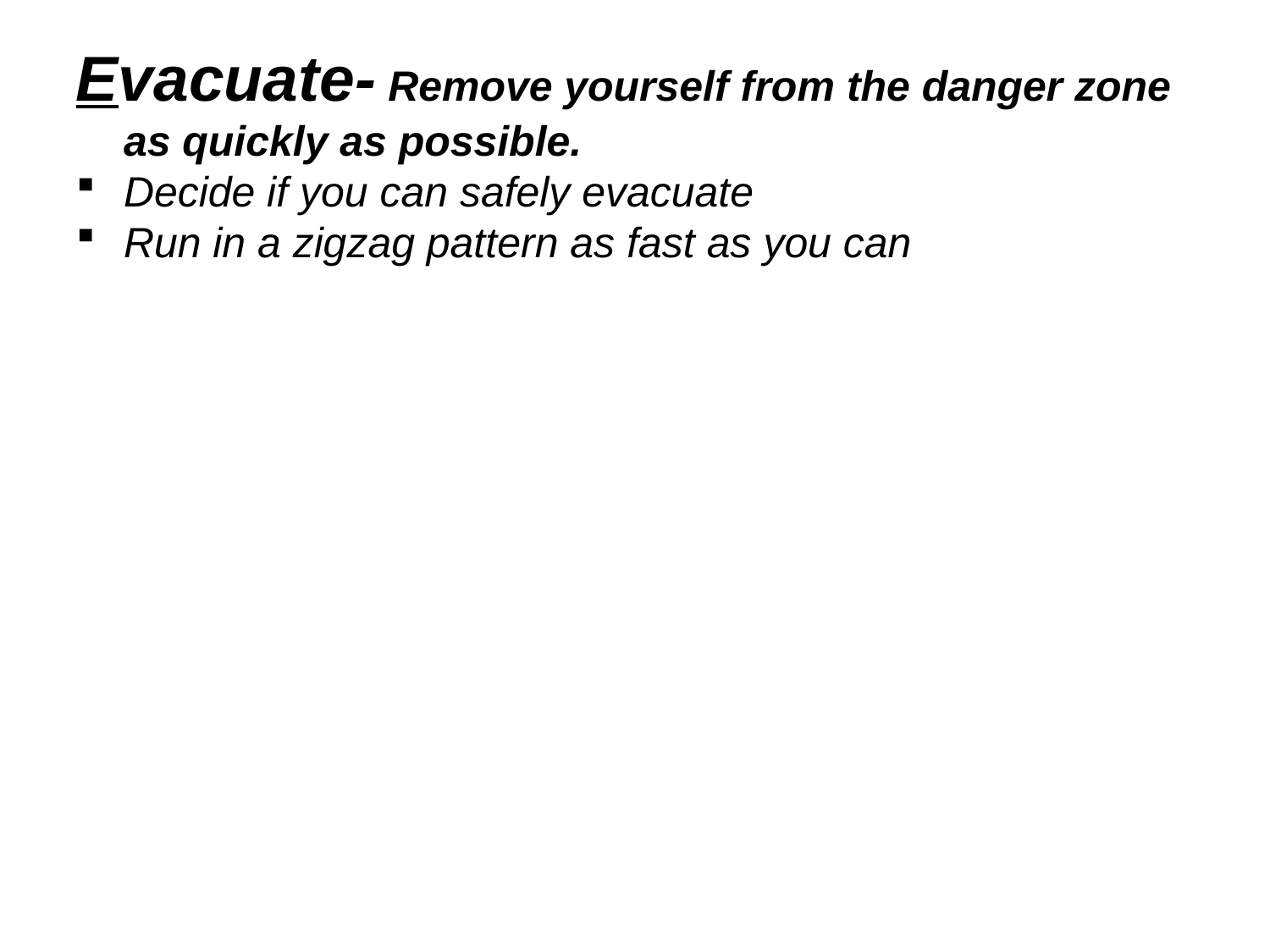

Evacuate- Remove yourself from the danger zone as quickly as possible.
Decide if you can safely evacuate
Run in a zigzag pattern as fast as you can